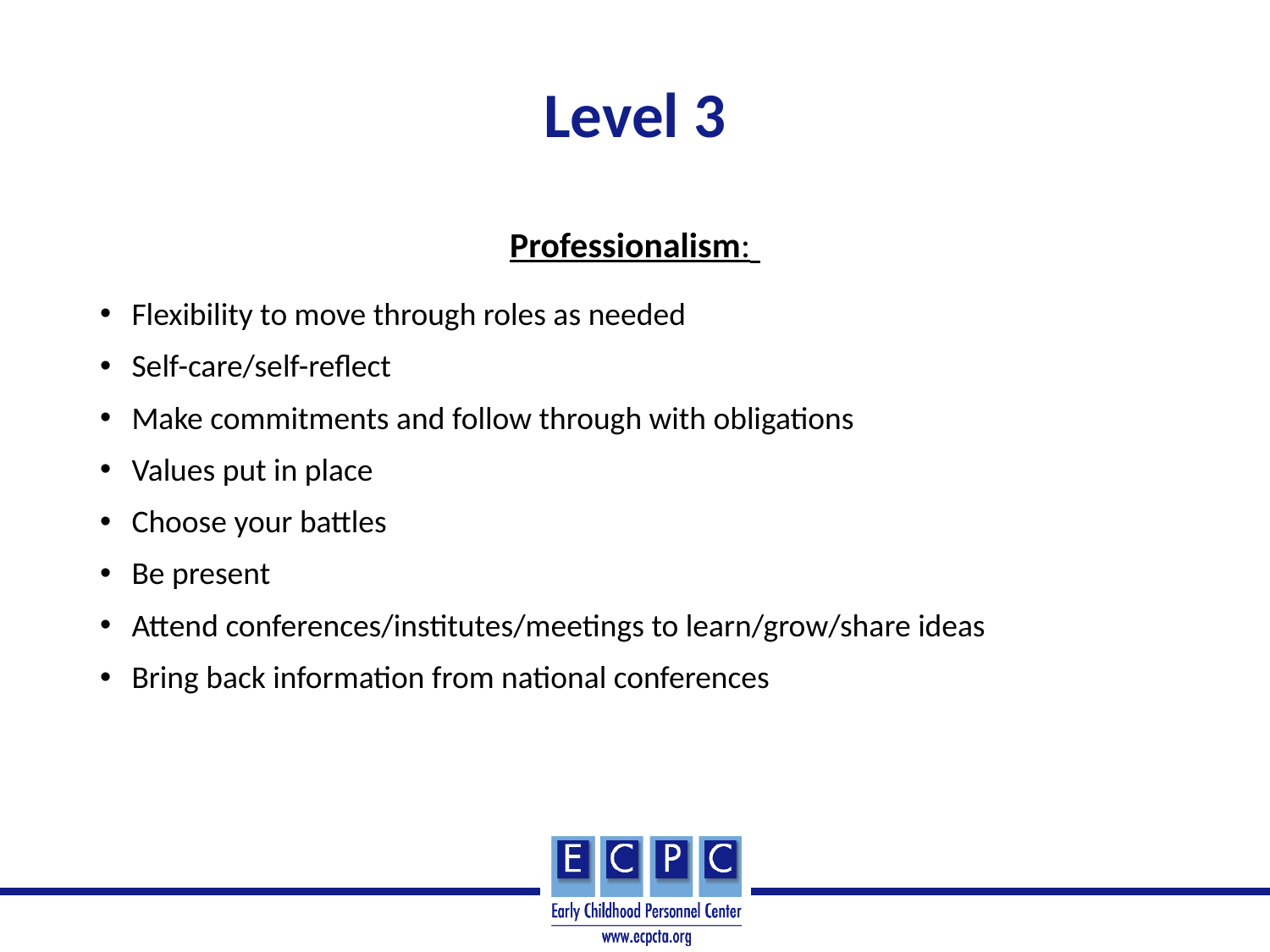

# Level 3
Professionalism:
Flexibility to move through roles as needed
Self-care/self-reflect
Make commitments and follow through with obligations
Values put in place
Choose your battles
Be present
Attend conferences/institutes/meetings to learn/grow/share ideas
Bring back information from national conferences